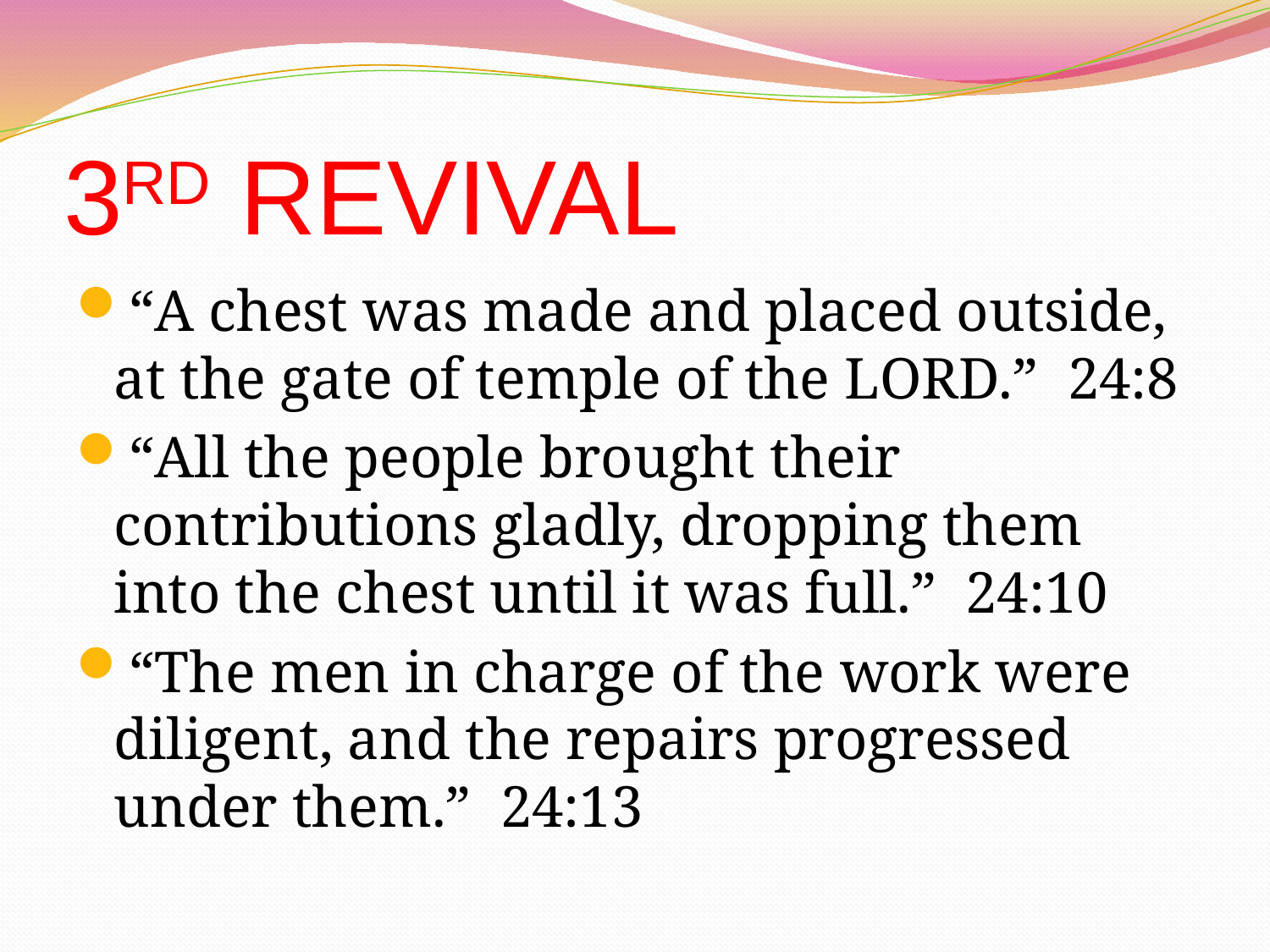

# 3RD REVIVAL
“A chest was made and placed outside, at the gate of temple of the LORD.”  24:8
“All the people brought their contributions gladly, dropping them into the chest until it was full.”  24:10
“The men in charge of the work were diligent, and the repairs progressed under them.”  24:13